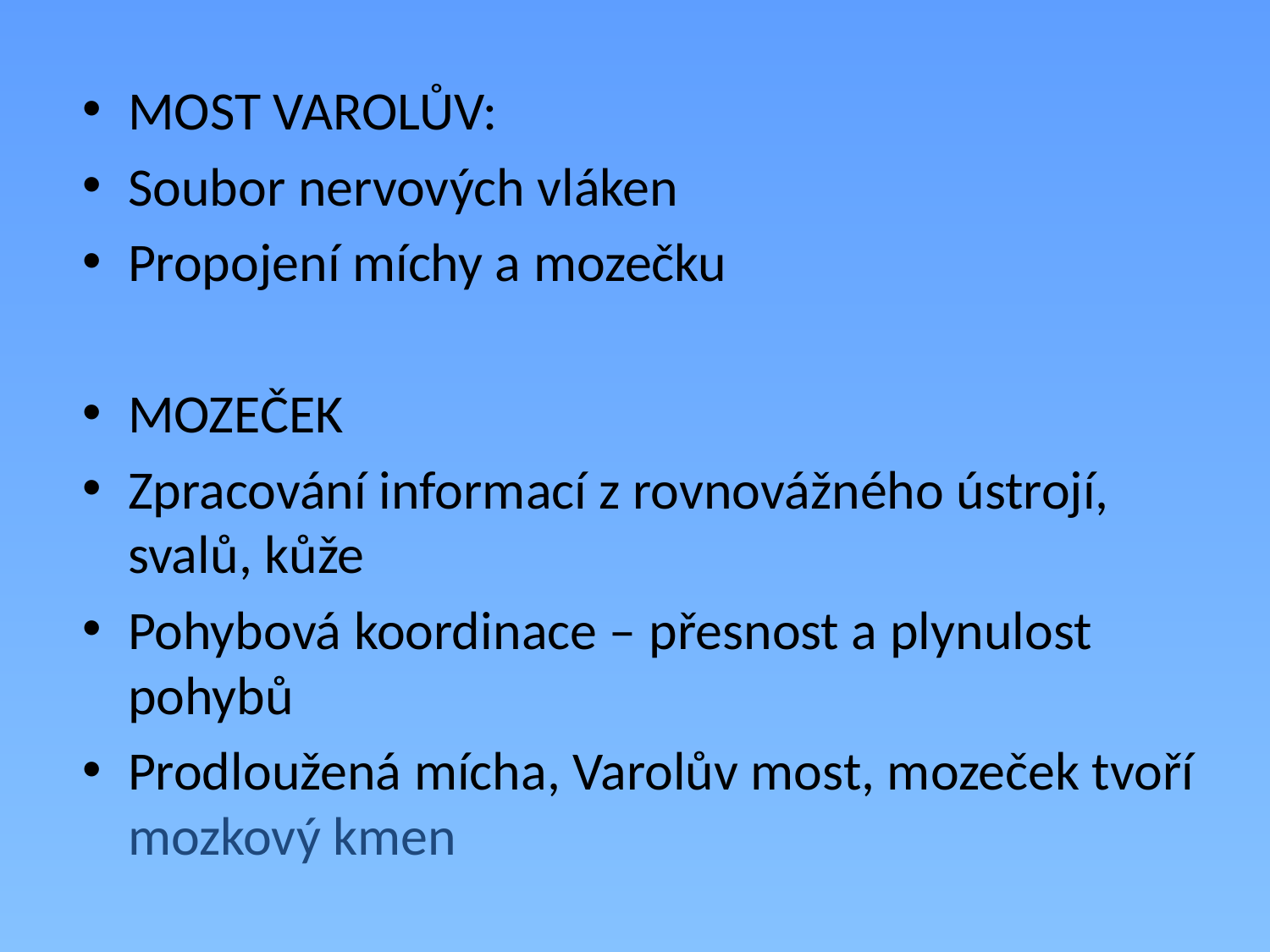

MOST VAROLŮV:
Soubor nervových vláken
Propojení míchy a mozečku

MOZEČEK
Zpracování informací z rovnovážného ústrojí, svalů, kůže
Pohybová koordinace – přesnost a plynulost pohybů
Prodloužená mícha, Varolův most, mozeček tvoří mozkový kmen